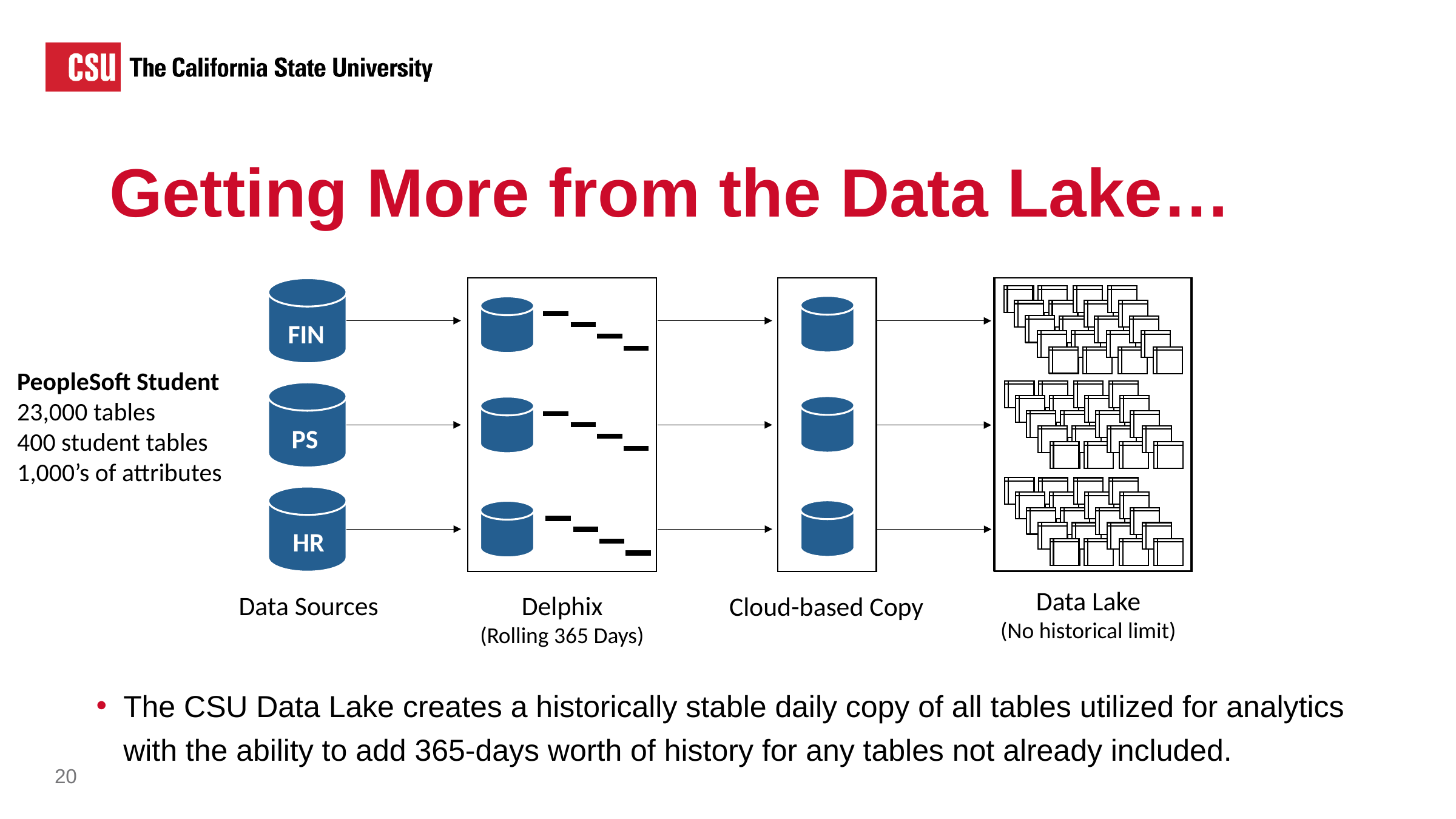

Getting More from the Data Lake…

FIN

PeopleSoft Student
23,000 tables
400 student tables
1,000’s of attributes

PS

HR

Data Lake
(No historical limit)
Data Sources
Delphix
(Rolling 365 Days)
Cloud-based Copy
The CSU Data Lake creates a historically stable daily copy of all tables utilized for analytics with the ability to add 365-days worth of history for any tables not already included.
20